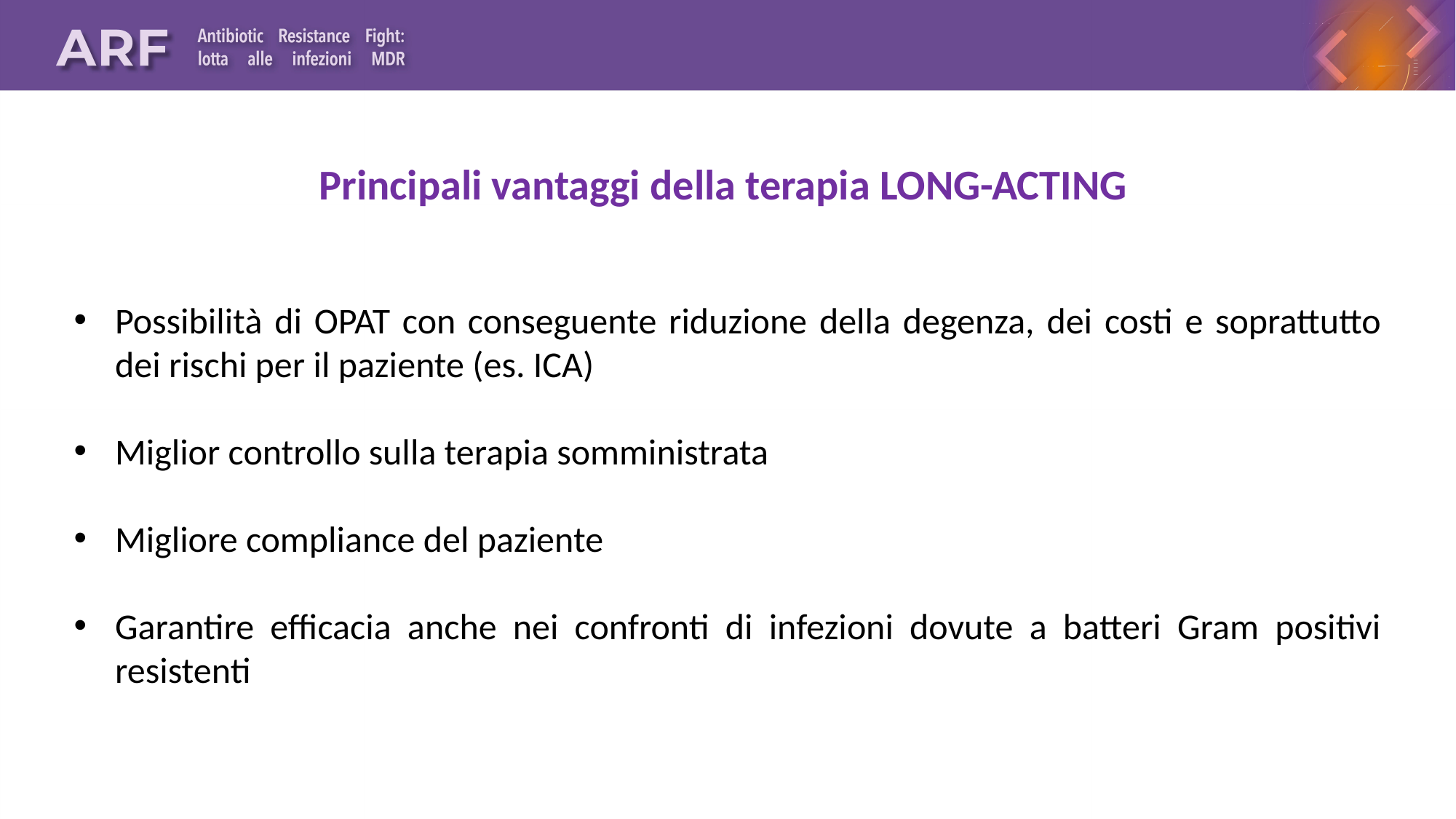

Principali vantaggi della terapia LONG-ACTING
Possibilità di OPAT con conseguente riduzione della degenza, dei costi e soprattutto dei rischi per il paziente (es. ICA)

Miglior controllo sulla terapia somministrata

Migliore compliance del paziente

Garantire efficacia anche nei confronti di infezioni dovute a batteri Gram positivi resistenti